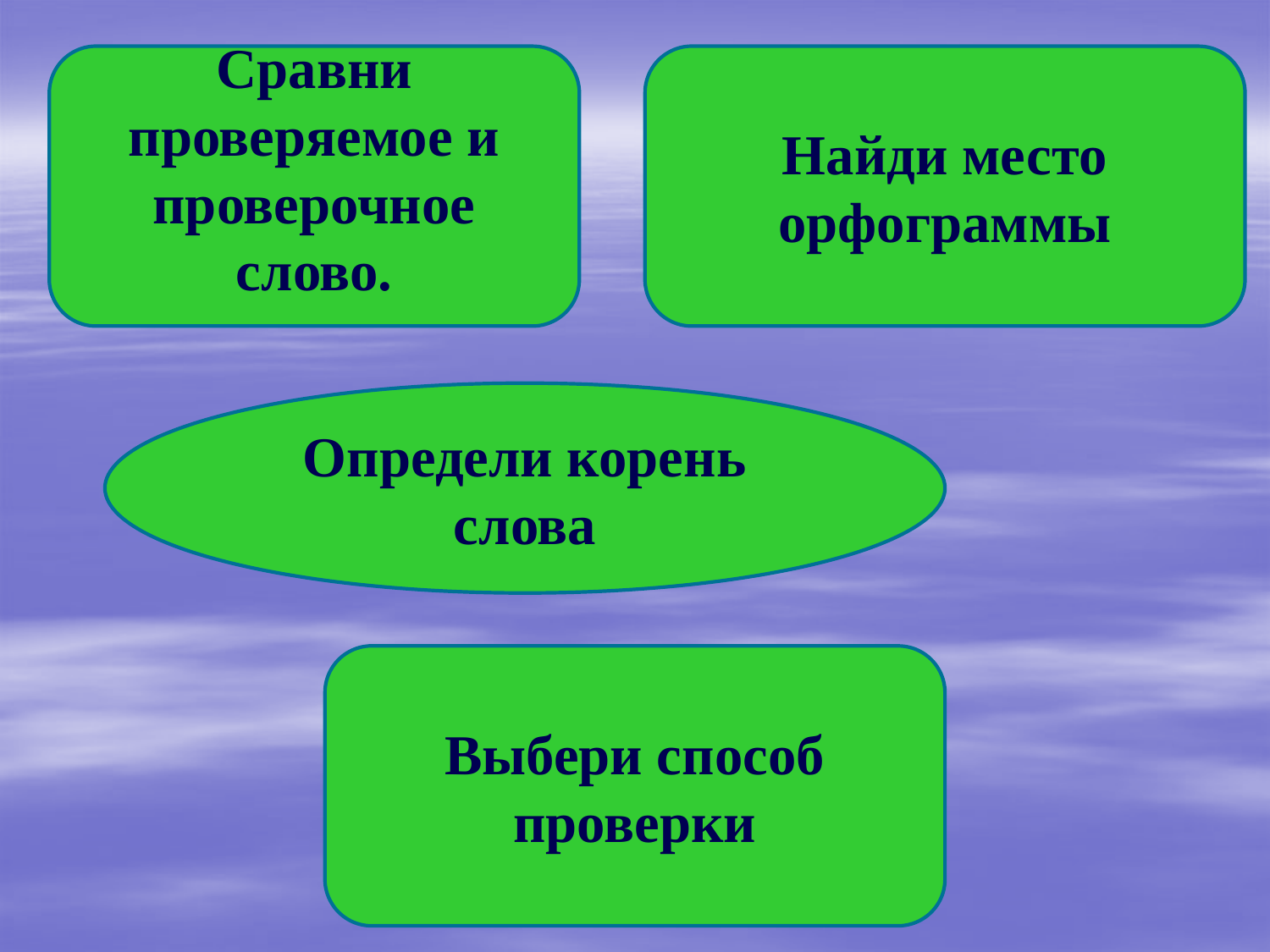

Сравни проверяемое и проверочное слово.

Найди место орфограммы
Определи корень слова
Выбери способ проверки